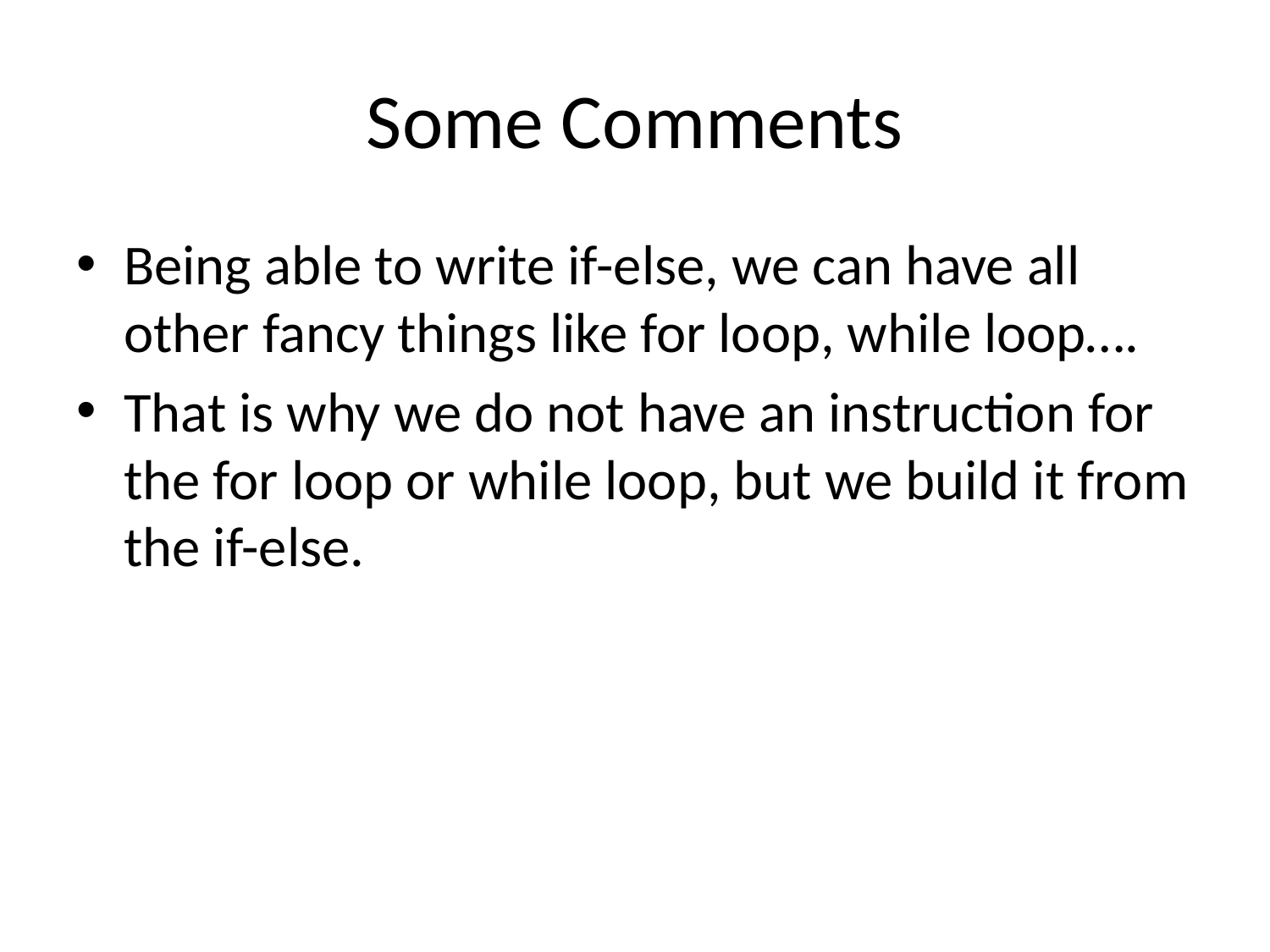

# Some Comments
Being able to write if-else, we can have all other fancy things like for loop, while loop….
That is why we do not have an instruction for the for loop or while loop, but we build it from the if-else.